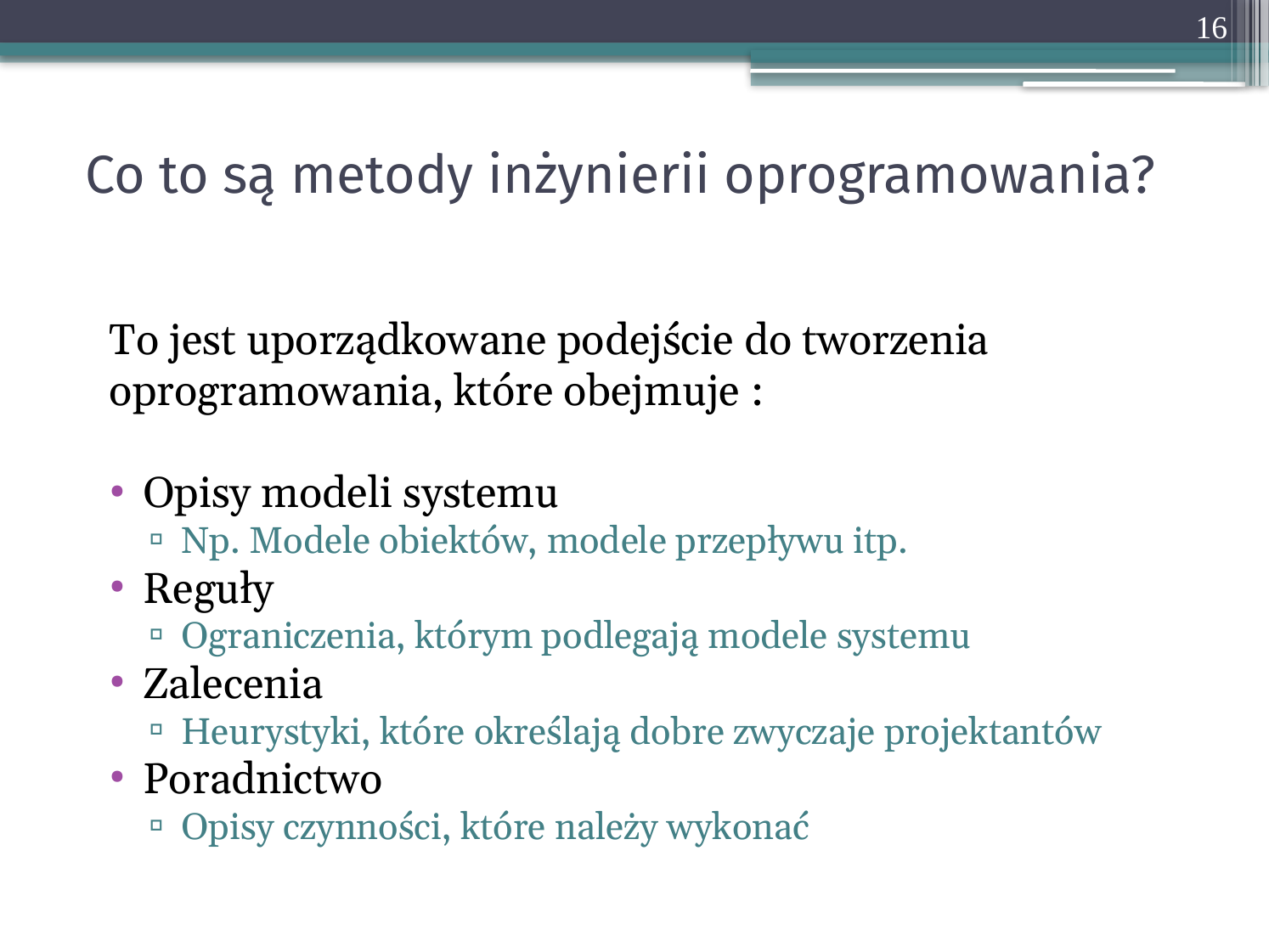

16

# Co to są metody inżynierii oprogramowania?

To jest uporządkowane podejście do tworzenia
oprogramowania, które obejmuje :

Opisy modeli systemu
Np. Modele obiektów, modele przepływu itp.
Reguły
Ograniczenia, którym podlegają modele systemu
Zalecenia
Heurystyki, które określają dobre zwyczaje projektantów
Poradnictwo
Opisy czynności, które należy wykonać